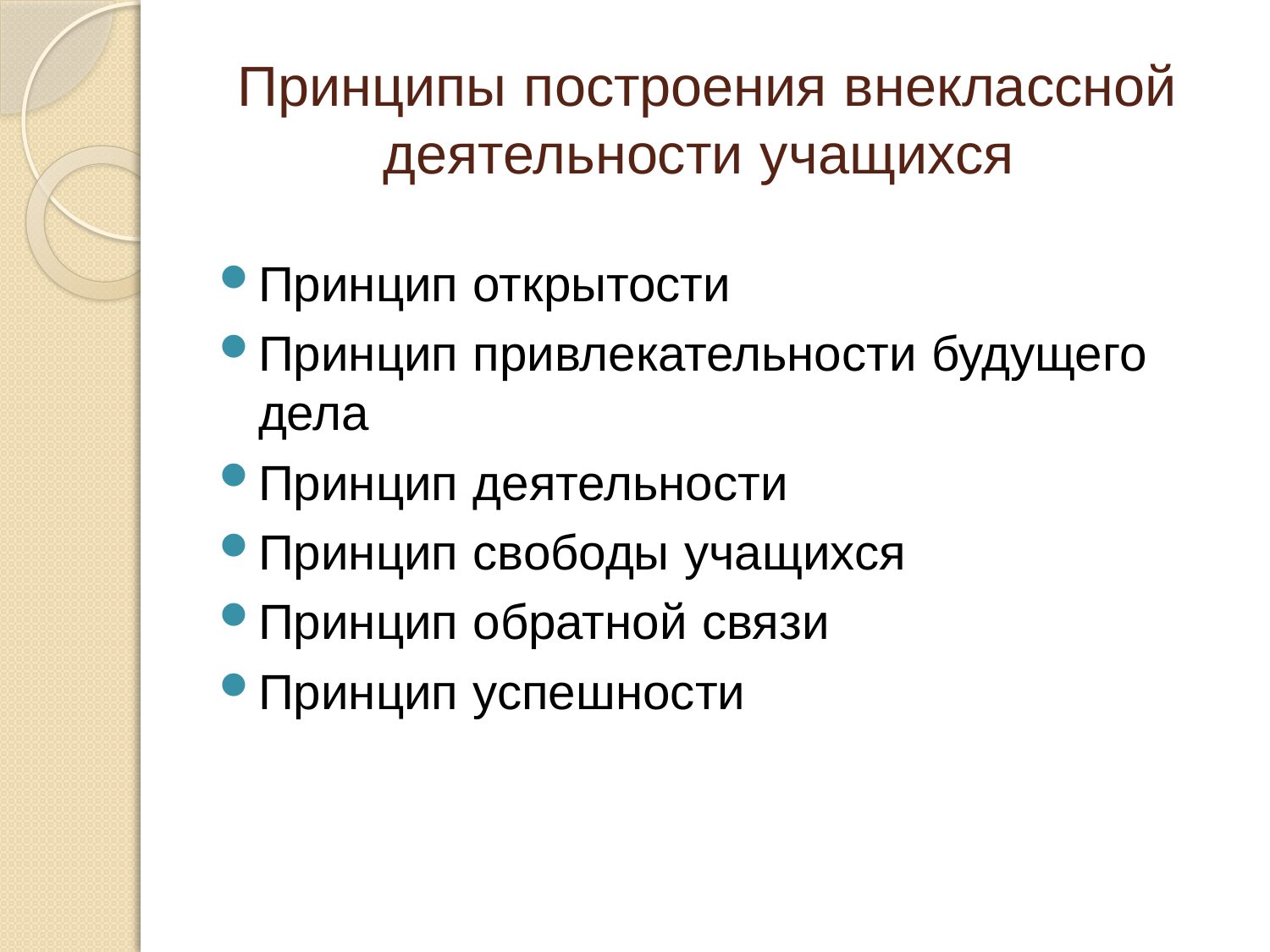

# Принципы построения внеклассной деятельности учащихся
Принцип открытости
Принцип привлекательности будущего дела
Принцип деятельности
Принцип свободы учащихся
Принцип обратной связи
Принцип успешности